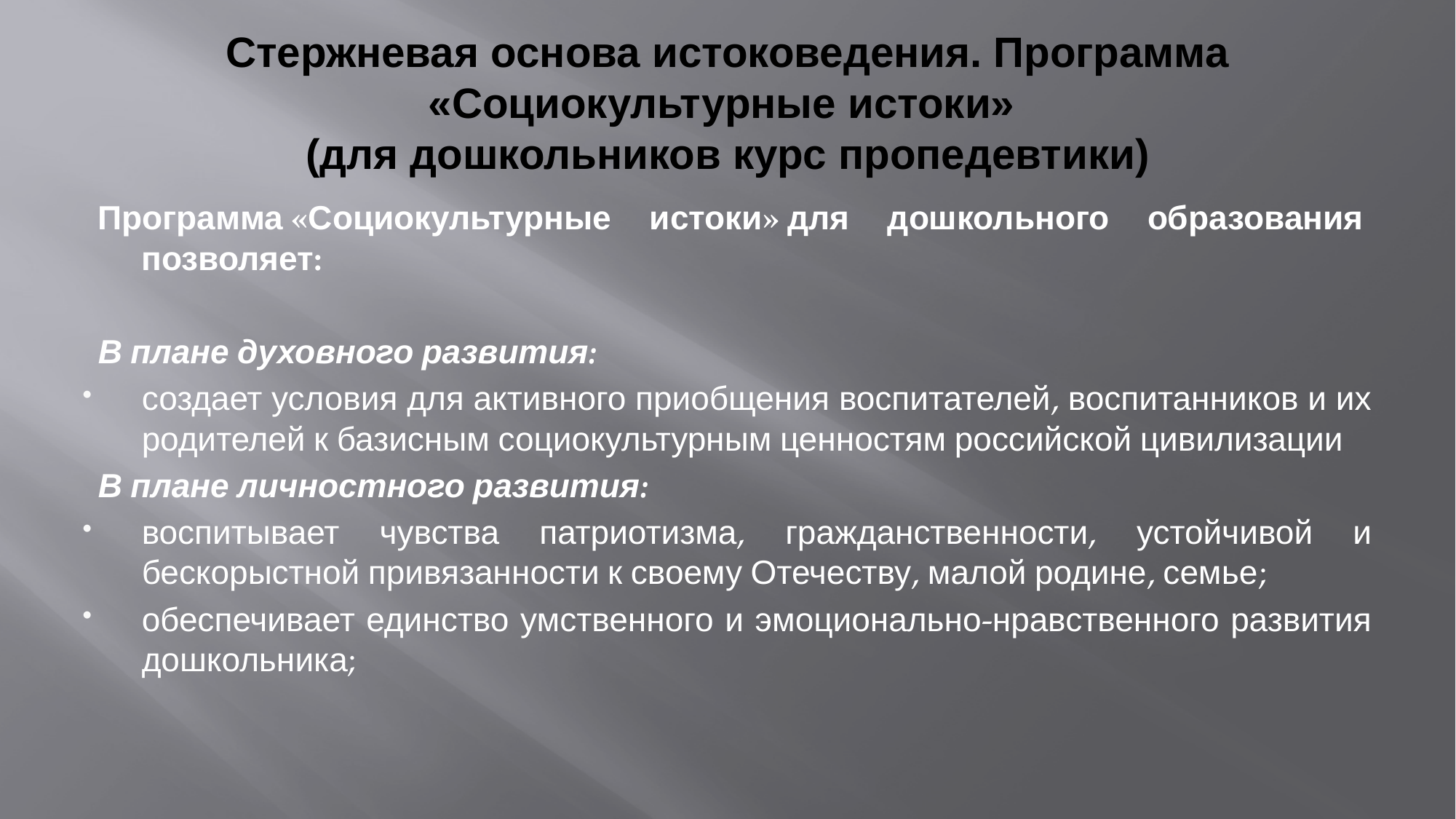

# Стержневая основа истоковедения. Программа «Социокультурные истоки» (для дошкольников курс пропедевтики)
Программа «Социокультурные истоки» для дошкольного образования  позволяет:

В плане духовного развития:
создает условия для активного приобщения воспитателей, воспитанников и их родителей к базисным социокультурным ценностям российской цивилизации
В плане личностного развития:
воспитывает чувства патриотизма, гражданственности, устойчивой и бескорыстной привязанности к своему Отечеству, малой родине, семье;
обеспечивает единство умственного и эмоционально-нравственного развития дошкольника;